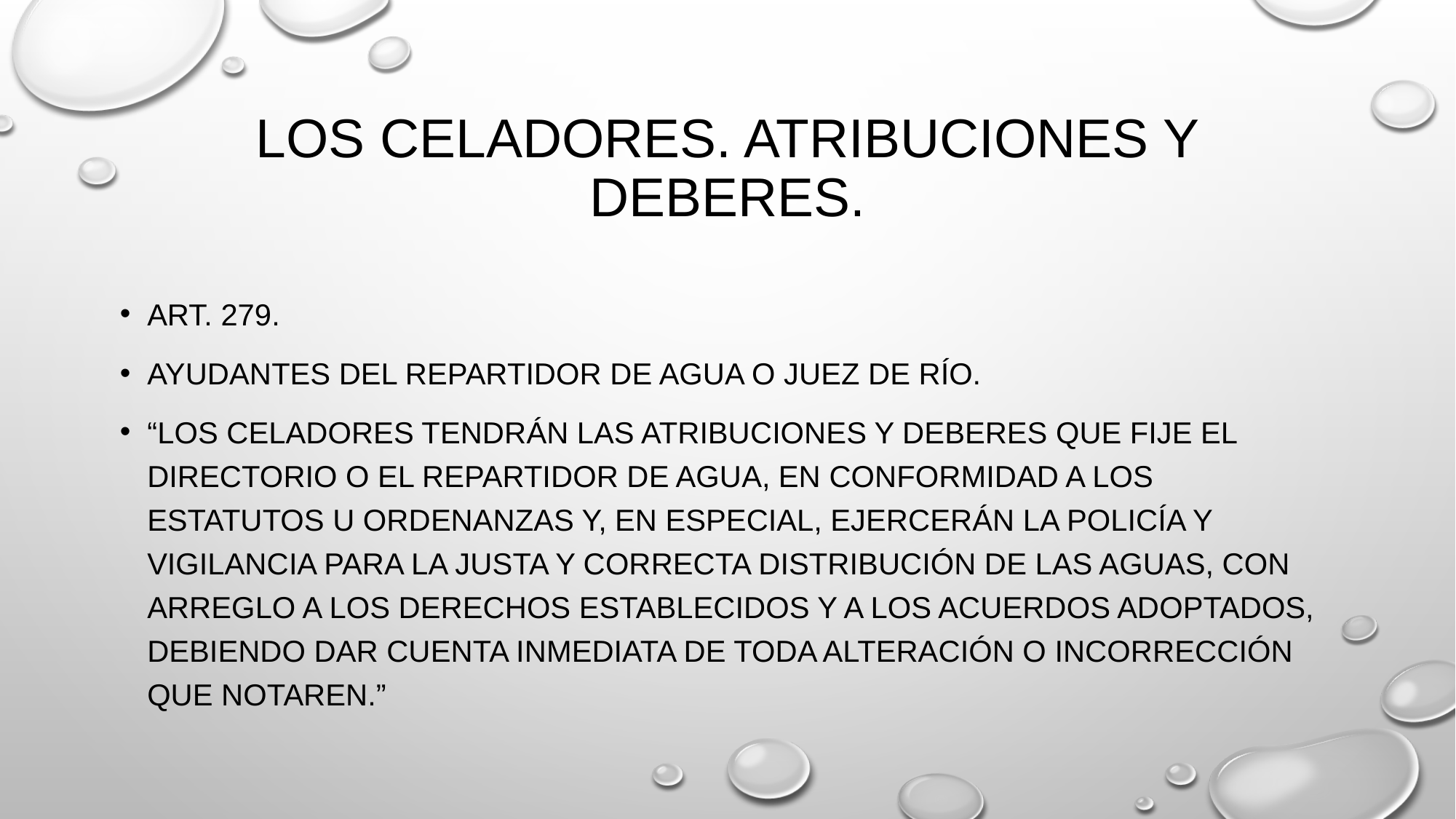

# Los celadores. Atribuciones y deberes.
Art. 279.
Ayudantes del repartidor de agua o juez de río.
“Los celadores tendrán las atribuciones y deberes que fije el directorio o el repartidor de agua, en conformidad a los estatutos u ordenanzas y, en especial, ejercerán la policía y vigilancia para la justa y correcta distribución de las aguas, con arreglo a los derechos establecidos y a los acuerdos adoptados, debiendo dar cuenta inmediata de toda alteración o incorrección que notaren.”